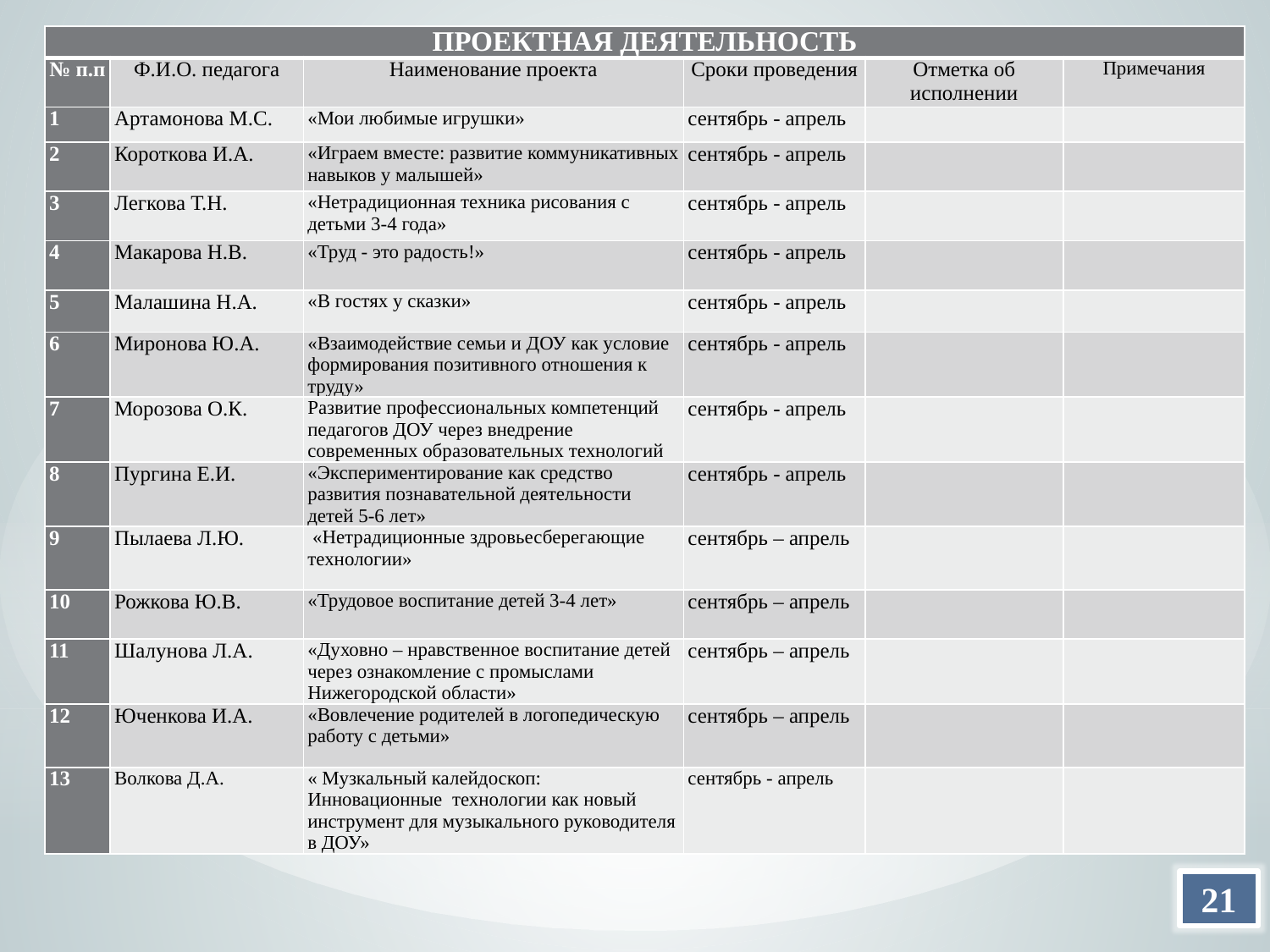

| ПРОЕКТНАЯ ДЕЯТЕЛЬНОСТЬ |  |  |  |  |  |
| --- | --- | --- | --- | --- | --- |
| № п.п | Ф.И.О. педагога | Наименование проекта | Сроки проведения | Отметка об исполнении | Примечания |
| 1 | Артамонова М.С. | «Мои любимые игрушки» | сентябрь - апрель |  |  |
| 2 | Короткова И.А. | «Играем вместе: развитие коммуникативных навыков у малышей» | сентябрь - апрель |  |  |
| 3 | Легкова Т.Н. | «Нетрадиционная техника рисования с детьми 3-4 года» | сентябрь - апрель |  |  |
| 4 | Макарова Н.В. | «Труд - это радость!» | сентябрь - апрель |  |  |
| 5 | Малашина Н.А. | «В гостях у сказки» | сентябрь - апрель |  |  |
| 6 | Миронова Ю.А. | «Взаимодействие семьи и ДОУ как условие формирования позитивного отношения к труду» | сентябрь - апрель |  |  |
| 7 | Морозова О.К. | Развитие профессиональных компетенций педагогов ДОУ через внедрение современных образовательных технологий | сентябрь - апрель |  |  |
| 8 | Пургина Е.И. | «Экспериментирование как средство развития познавательной деятельности детей 5-6 лет» | сентябрь - апрель |  |  |
| 9 | Пылаева Л.Ю. | «Нетрадиционные здровьесберегающие технологии» | сентябрь – апрель |  |  |
| 10 | Рожкова Ю.В. | «Трудовое воспитание детей 3-4 лет» | сентябрь – апрель |  |  |
| 11 | Шалунова Л.А. | «Духовно – нравственное воспитание детей через ознакомление с промыслами Нижегородской области» | сентябрь – апрель |  |  |
| 12 | Юченкова И.А. | «Вовлечение родителей в логопедическую работу с детьми» | сентябрь – апрель |  |  |
| 13 | Волкова Д.А. | « Музкальный калейдоскоп: Инновационные технологии как новый инструмент для музыкального руководителя в ДОУ» | сентябрь - апрель |  |  |
21